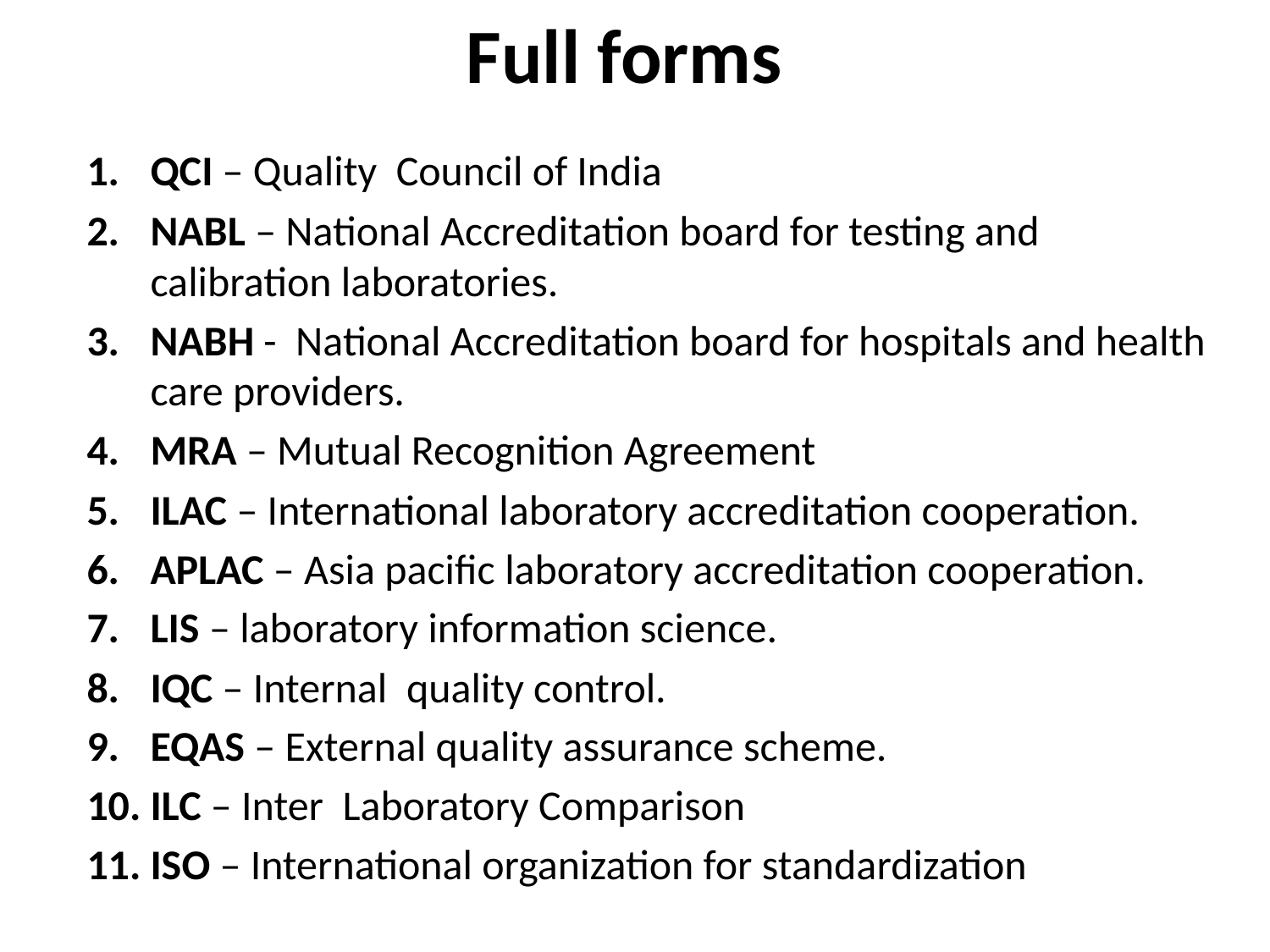

# Full forms
QCI – Quality  Council of India
NABL – National Accreditation board for testing and calibration laboratories.
NABH -  National Accreditation board for hospitals and health care providers.
MRA – Mutual Recognition Agreement
ILAC – International laboratory accreditation cooperation.
APLAC – Asia pacific laboratory accreditation cooperation.
LIS – laboratory information science.
IQC – Internal  quality control.
EQAS – External quality assurance scheme.
ILC – Inter  Laboratory Comparison
ISO – International organization for standardization